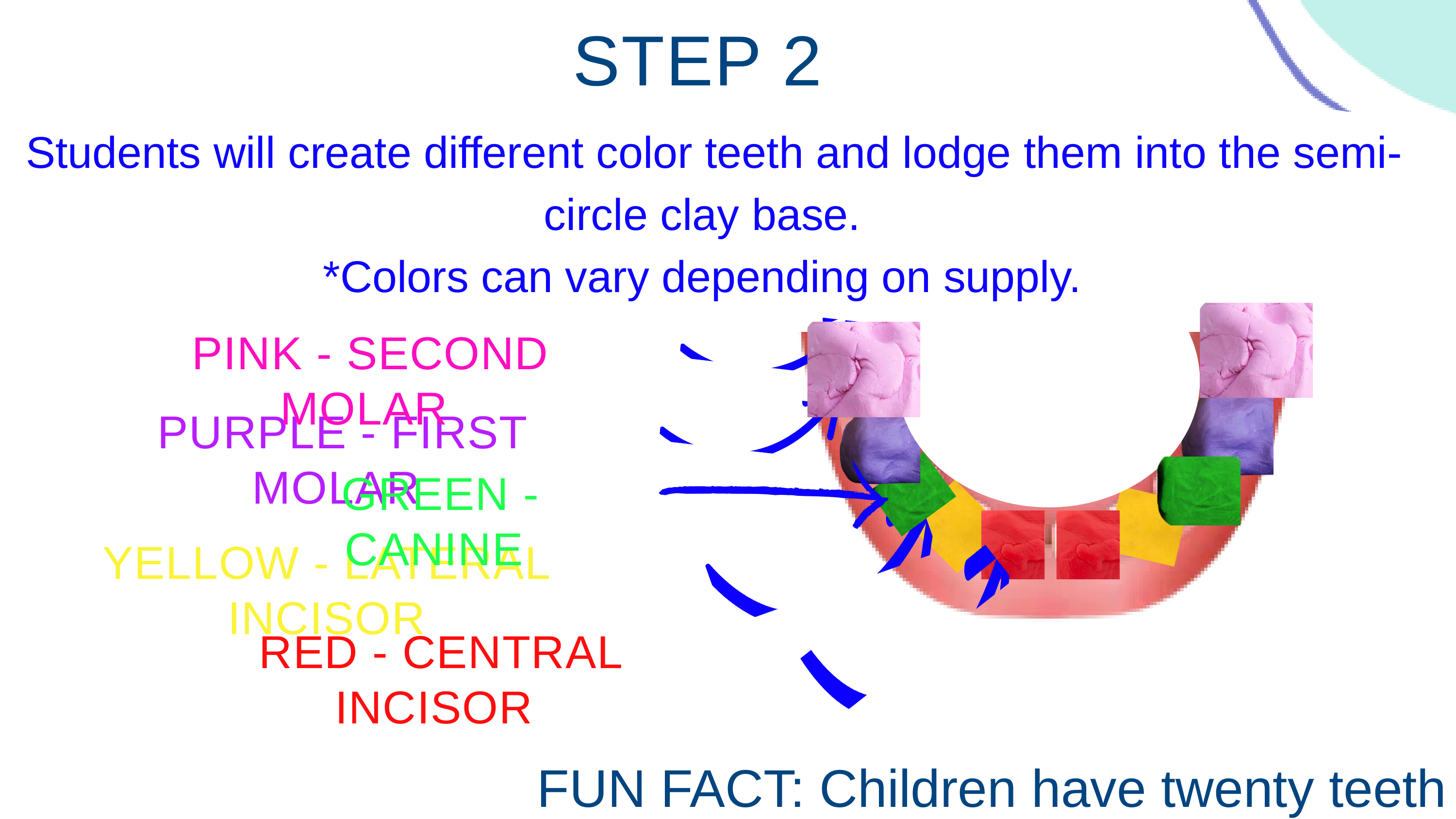

STEP 2

Students will create different color teeth and lodge them into the semi-circle clay base.
*Colors can vary depending on supply.

PINK - SECOND MOLAR

PURPLE - FIRST MOLAR

GREEN - CANINE

YELLOW - LATERAL INCISOR

RED - CENTRAL INCISOR
FUN FACT: Children have twenty teeth